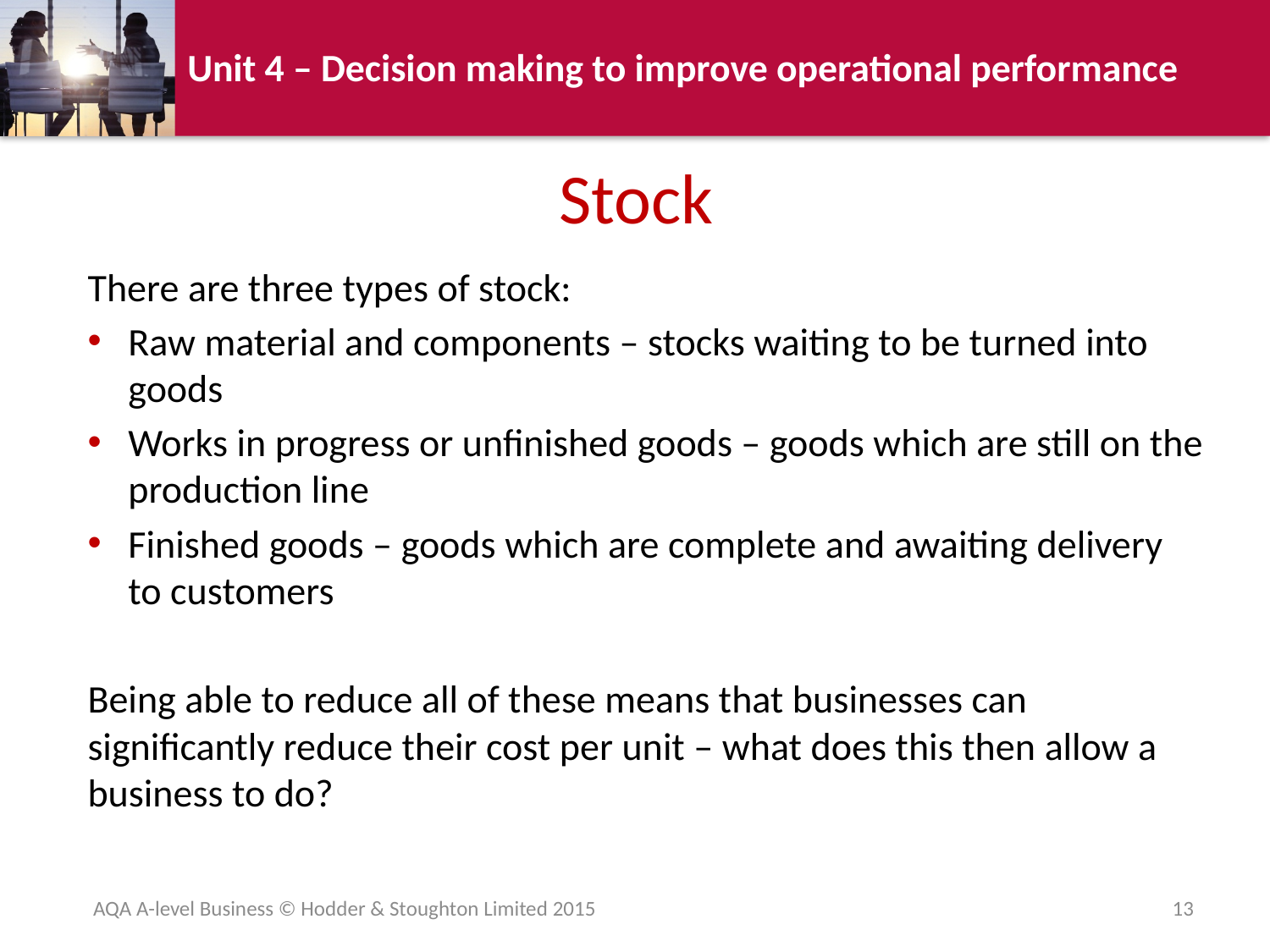

# Stock
There are three types of stock:
Raw material and components – stocks waiting to be turned into goods
Works in progress or unfinished goods – goods which are still on the production line
Finished goods – goods which are complete and awaiting delivery to customers

Being able to reduce all of these means that businesses can significantly reduce their cost per unit – what does this then allow a business to do?
AQA A-level Business © Hodder & Stoughton Limited 2015
13